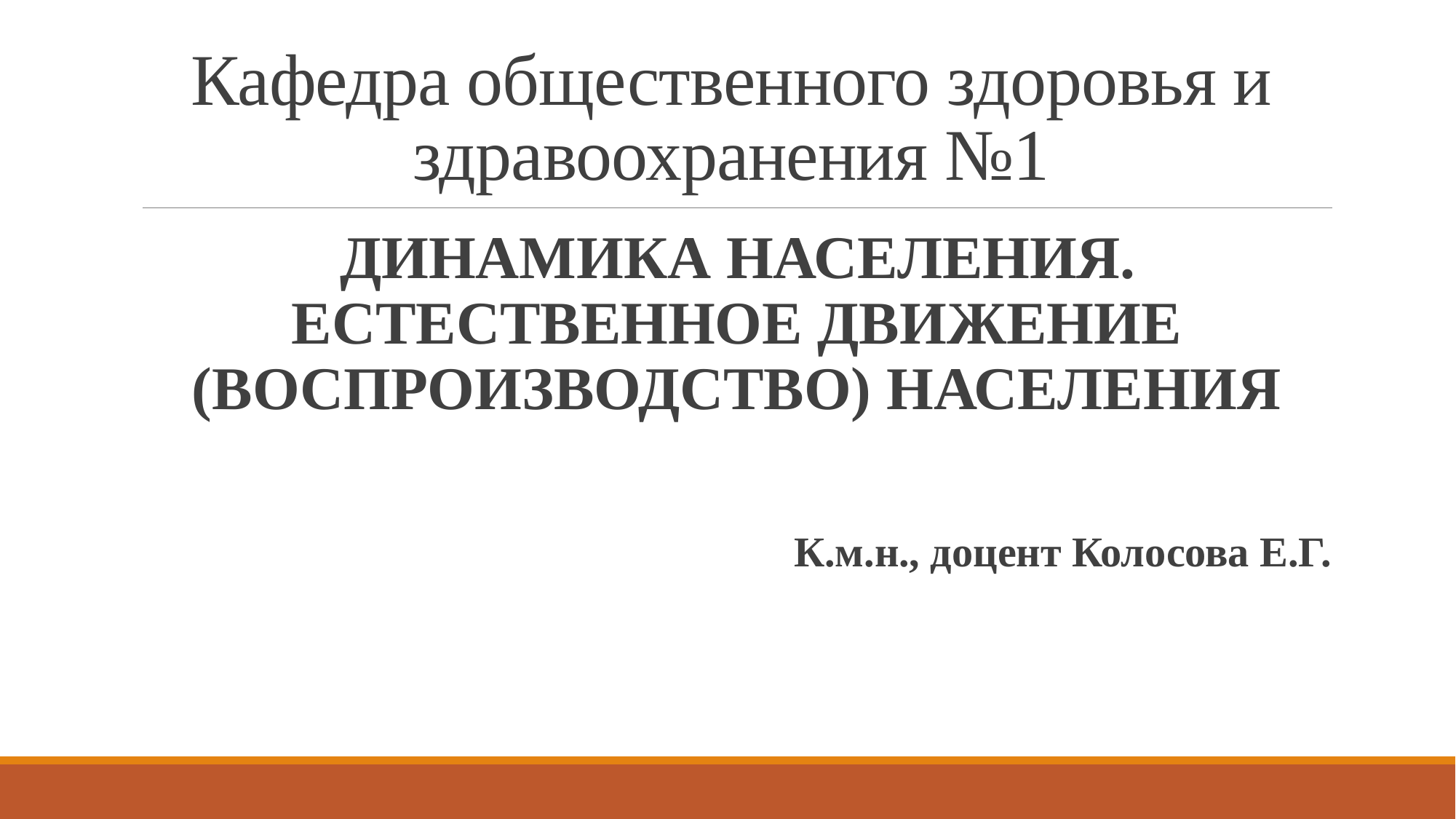

# Кафедра общественного здоровья и здравоохранения №1
ДИНАМИКА НАСЕЛЕНИЯ. ЕСТЕСТВЕННОЕ ДВИЖЕНИЕ (ВОСПРОИЗВОДСТВО) НАСЕЛЕНИЯ

К.м.н., доцент Колосова Е.Г.